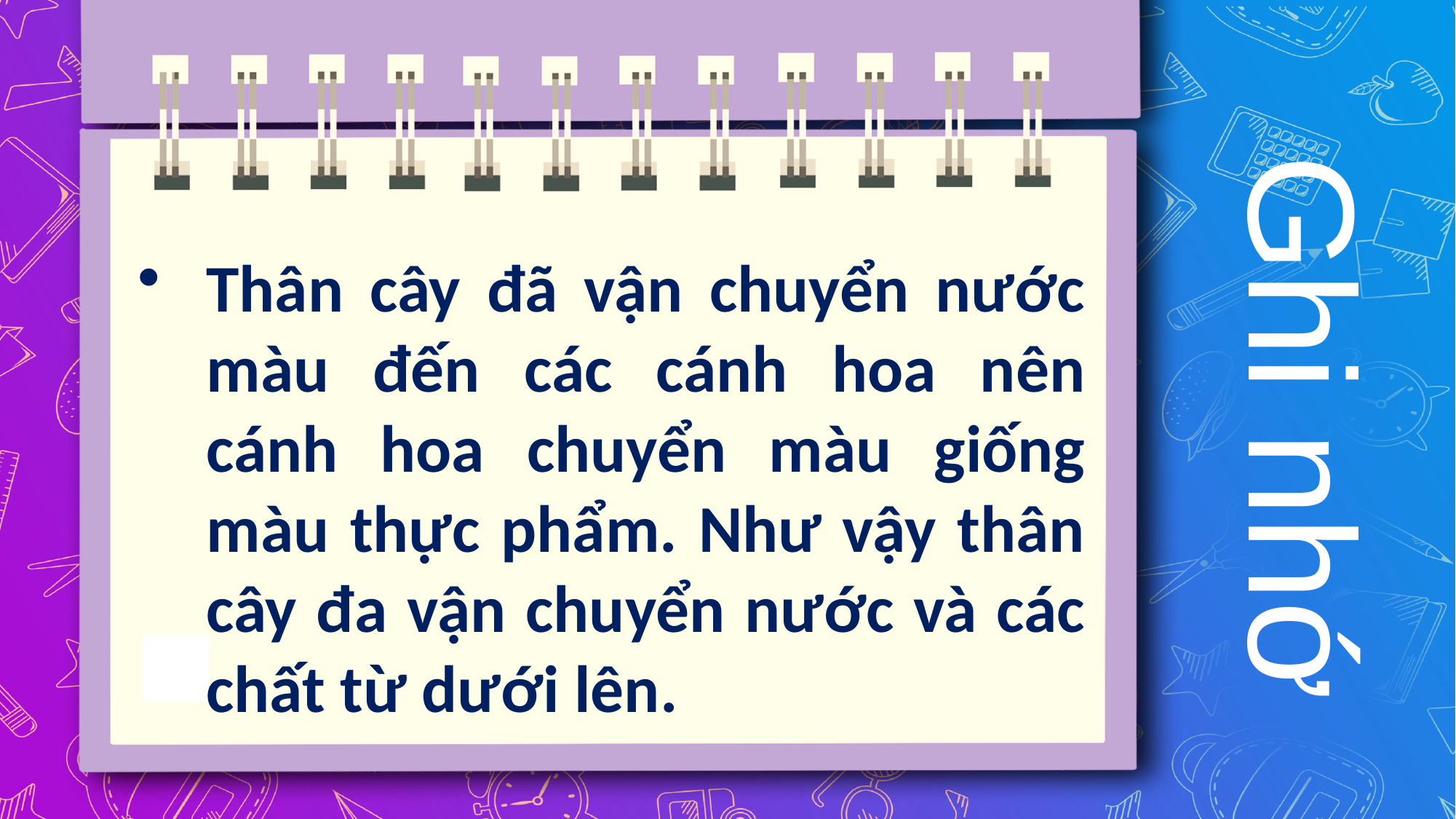

Thân cây đã vận chuyển nước màu đến các cánh hoa nên cánh hoa chuyển màu giống màu thực phẩm. Như vậy thân cây đa vận chuyển nước và các chất từ dưới lên.
Ghi nhớ